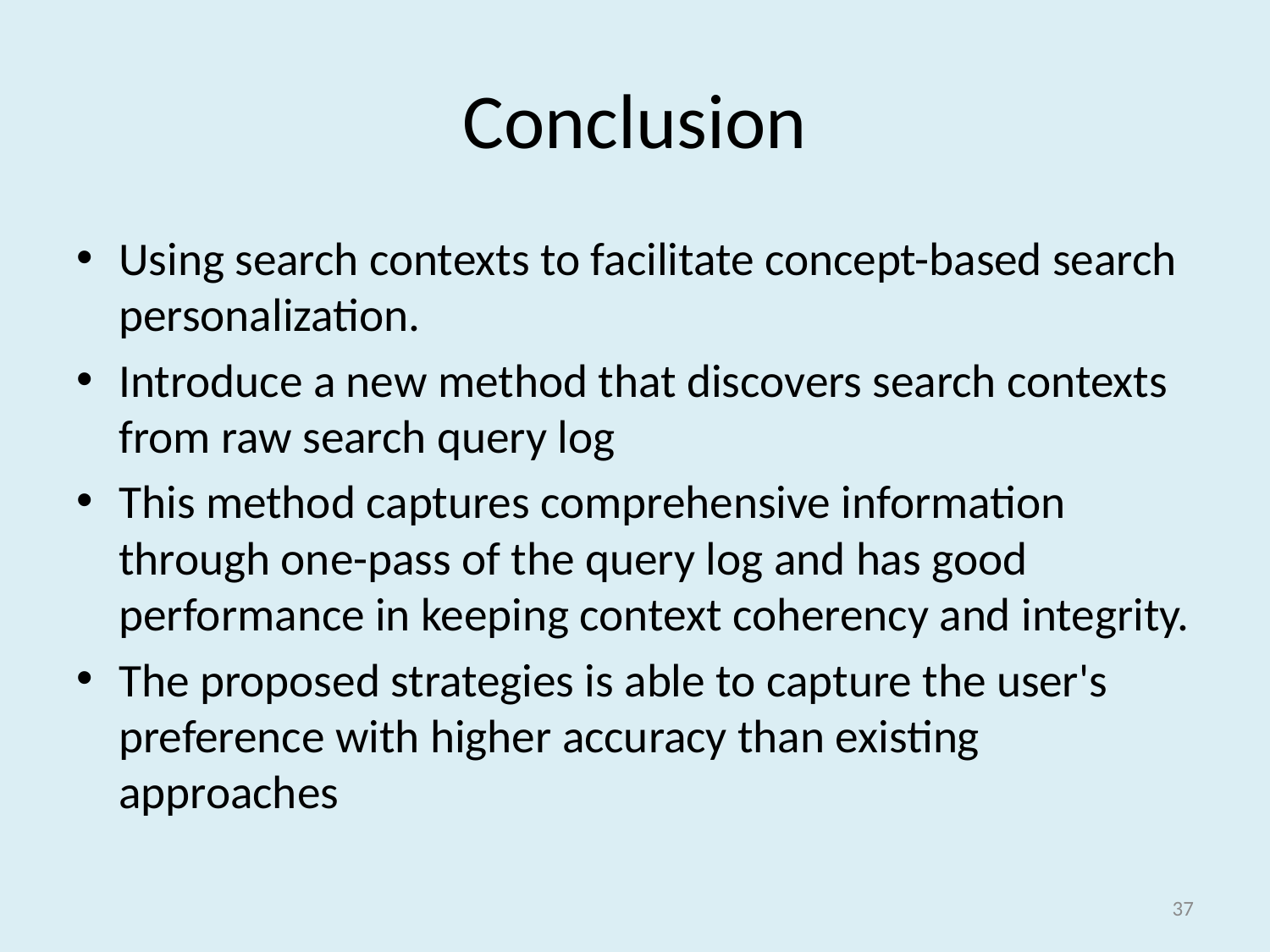

# Conclusion
Using search contexts to facilitate concept-based search personalization.
Introduce a new method that discovers search contexts from raw search query log
This method captures comprehensive information through one-pass of the query log and has good performance in keeping context coherency and integrity.
The proposed strategies is able to capture the user's preference with higher accuracy than existing approaches

37